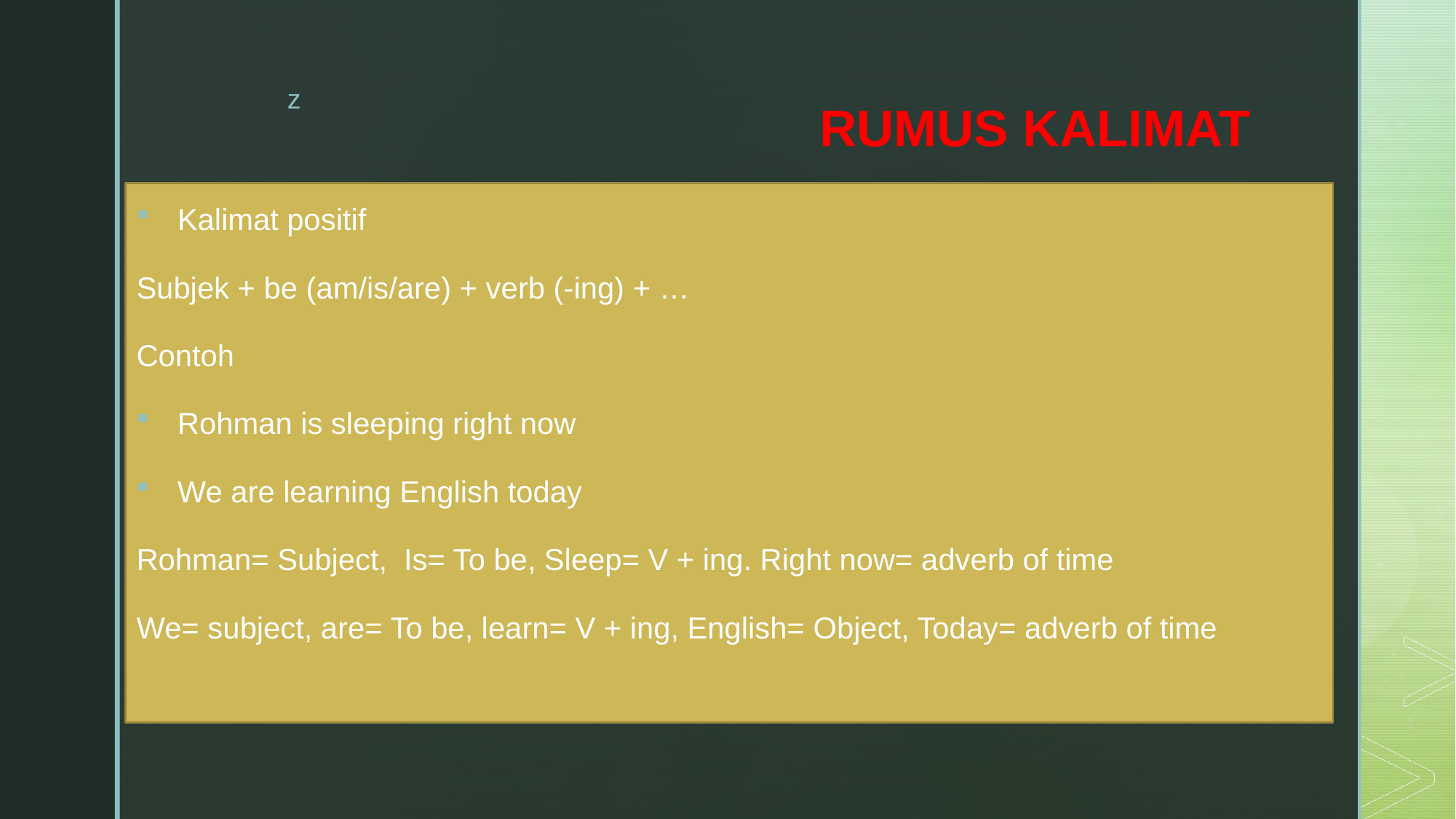

# RUMUS KALIMAT
Kalimat positif
Subjek + be (am/is/are) + verb (-ing) + …
Contoh
Rohman is sleeping right now
We are learning English today
Rohman= Subject,  Is= To be, Sleep= V + ing. Right now= adverb of time
We= subject, are= To be, learn= V + ing, English= Object, Today= adverb of time